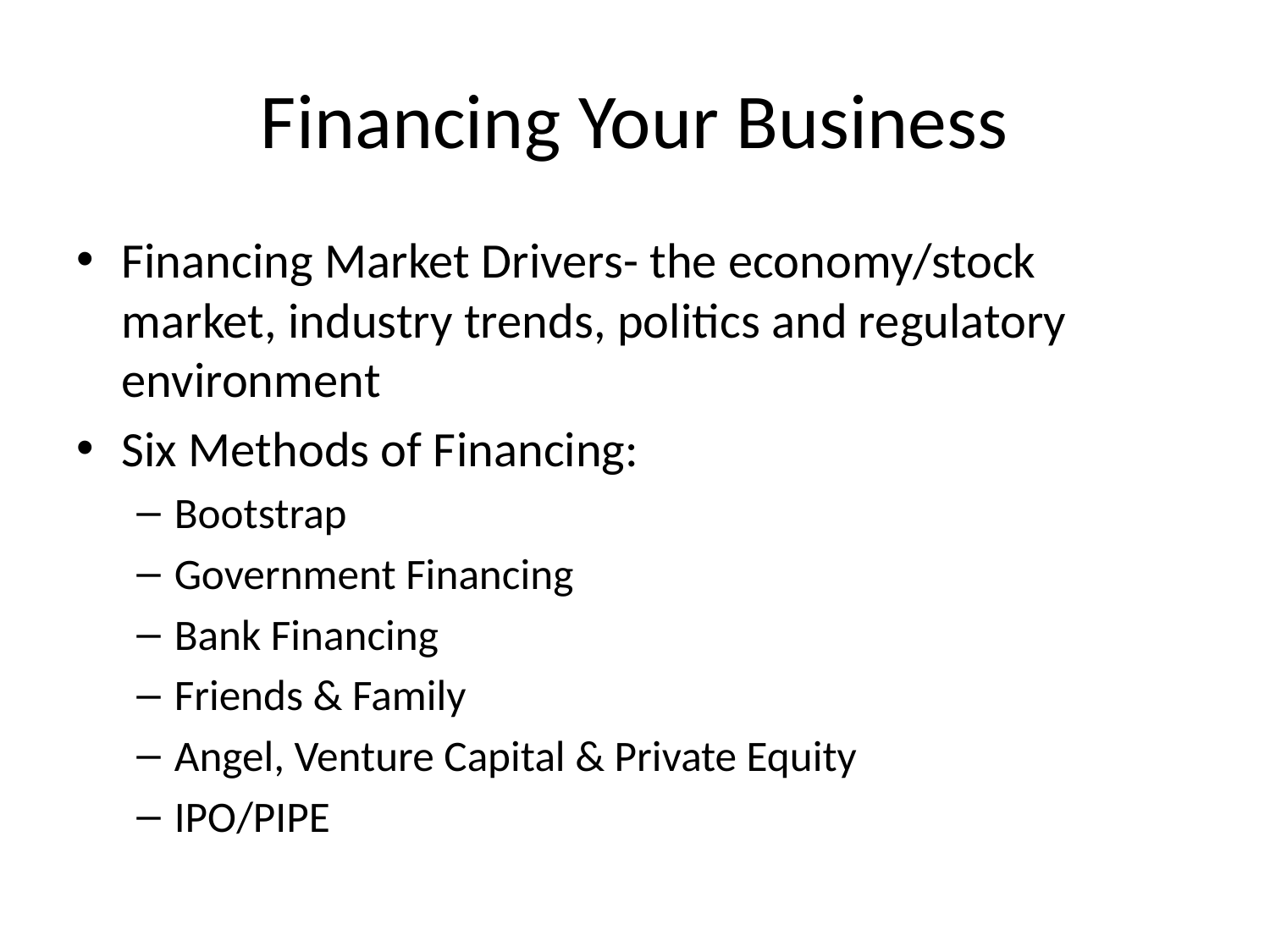

# Financing Your Business
Financing Market Drivers- the economy/stock market, industry trends, politics and regulatory environment
Six Methods of Financing:
Bootstrap
Government Financing
Bank Financing
Friends & Family
Angel, Venture Capital & Private Equity
IPO/PIPE